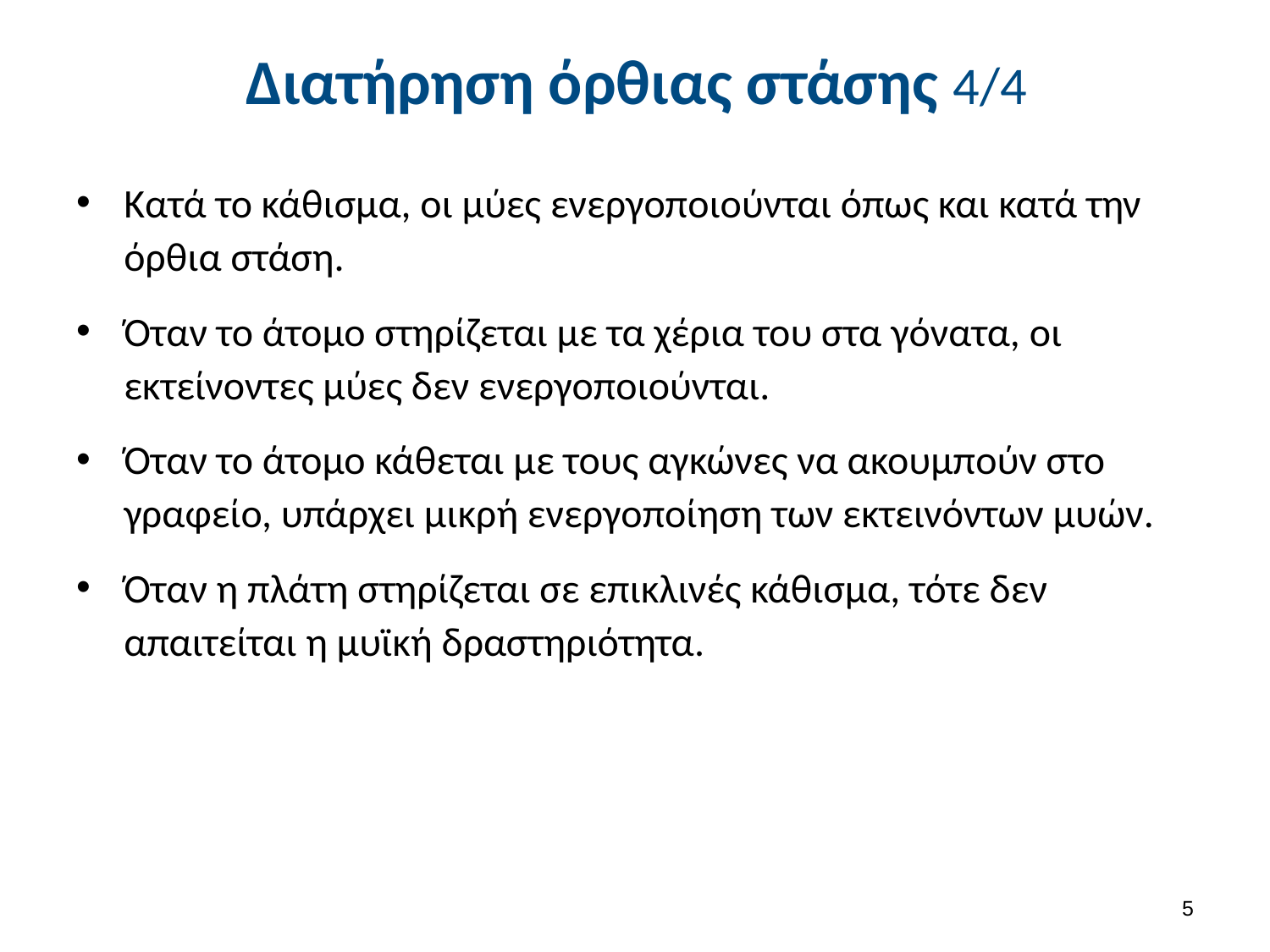

# Διατήρηση όρθιας στάσης 4/4
Κατά το κάθισμα, οι μύες ενεργοποιούνται όπως και κατά την όρθια στάση.
Όταν το άτομο στηρίζεται με τα χέρια του στα γόνατα, οι εκτείνοντες μύες δεν ενεργοποιούνται.
Όταν το άτομο κάθεται με τους αγκώνες να ακουμπούν στο γραφείο, υπάρχει μικρή ενεργοποίηση των εκτεινόντων μυών.
Όταν η πλάτη στηρίζεται σε επικλινές κάθισμα, τότε δεν απαιτείται η μυϊκή δραστηριότητα.
5